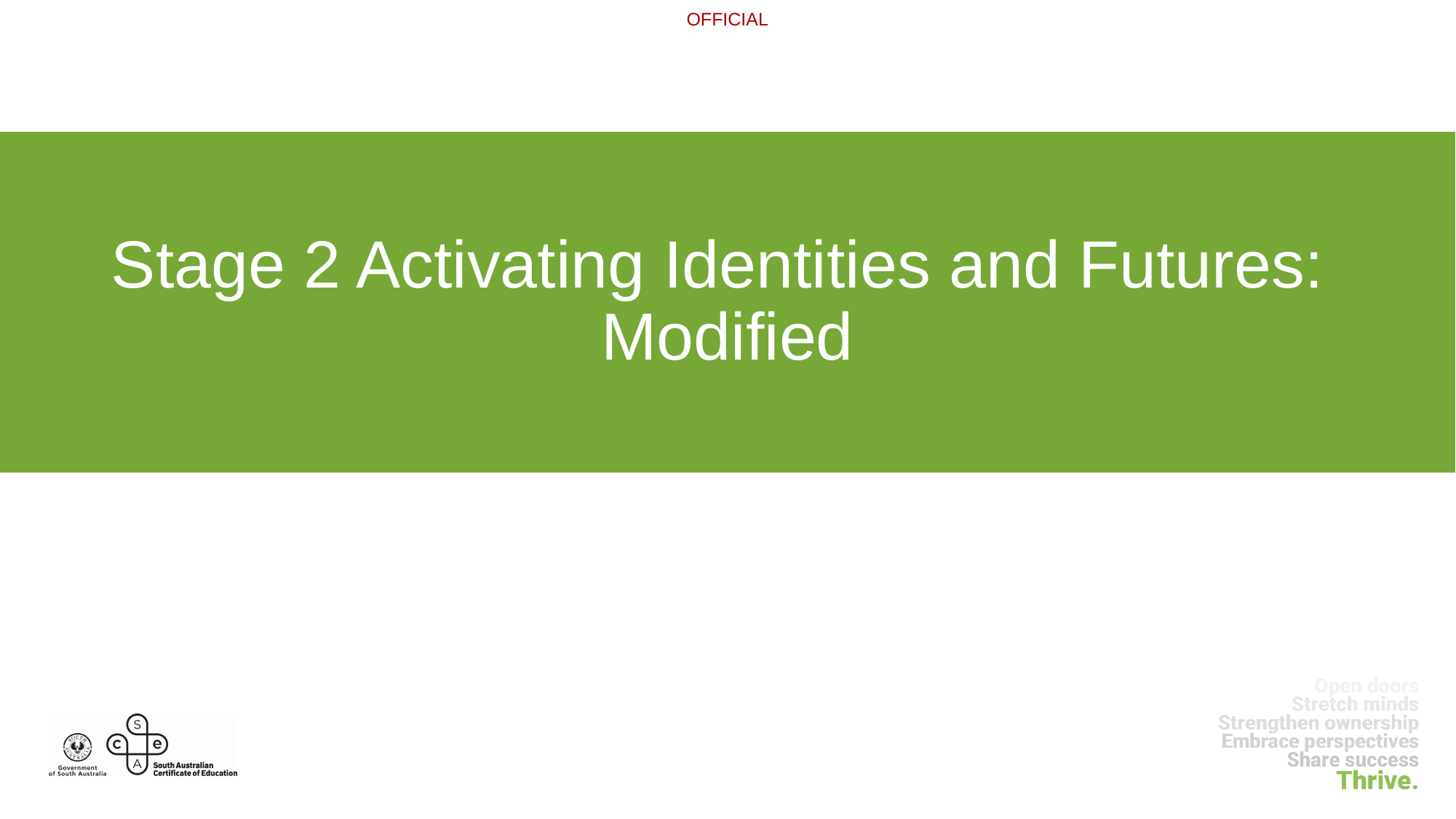

# Stage 2 Activating Identities and Futures: Modified